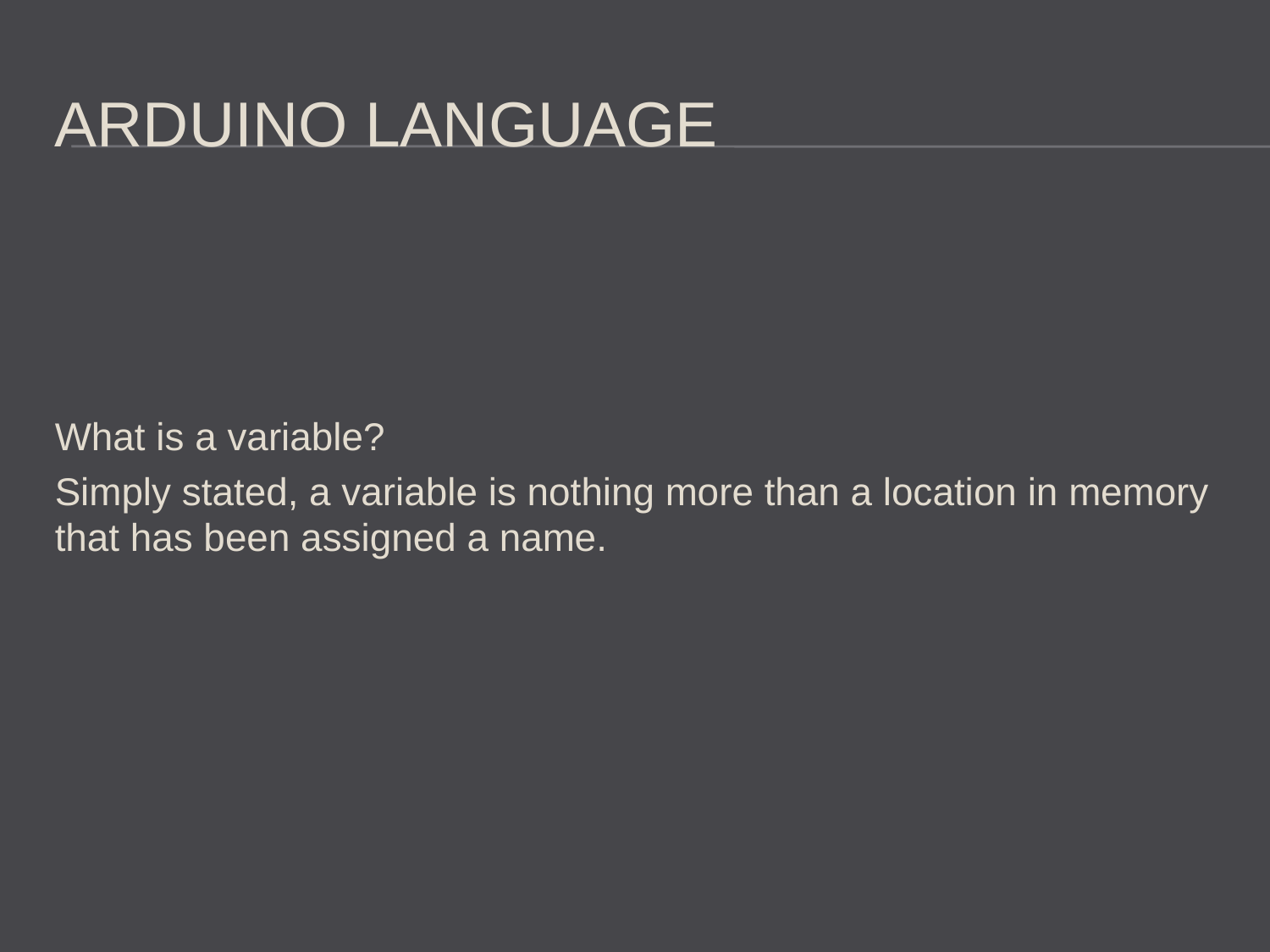

# Arduino Language
What is a variable?
Simply stated, a variable is nothing more than a location in memory that has been assigned a name.